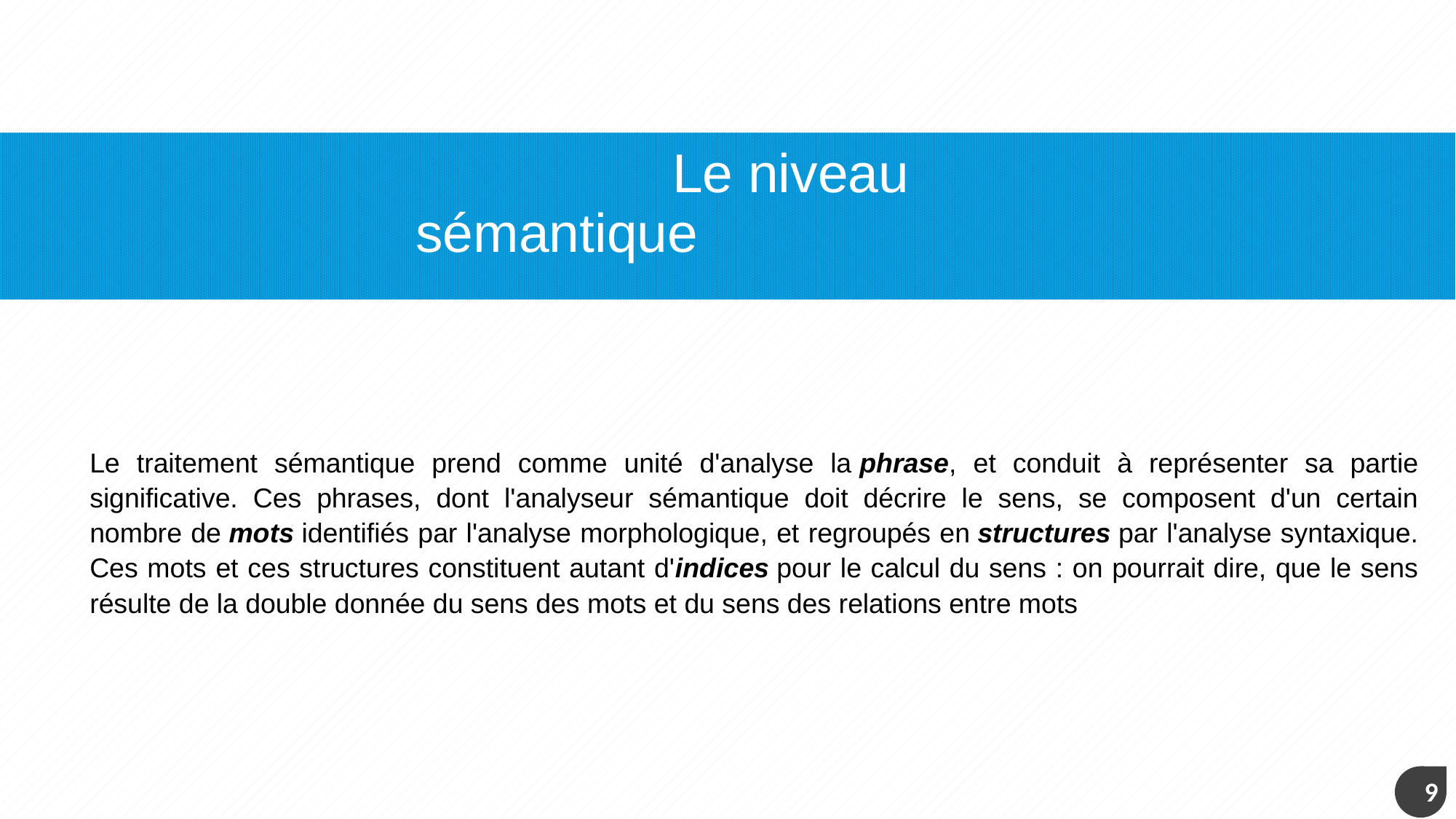

# Le niveau sémantique

Le traitement sémantique prend comme unité d'analyse la phrase, et conduit à représenter sa partie significative. Ces phrases, dont l'analyseur sémantique doit décrire le sens, se composent d'un certain nombre de mots identifiés par l'analyse morphologique, et regroupés en structures par l'analyse syntaxique. Ces mots et ces structures constituent autant d'indices pour le calcul du sens : on pourrait dire, que le sens résulte de la double donnée du sens des mots et du sens des relations entre mots
9